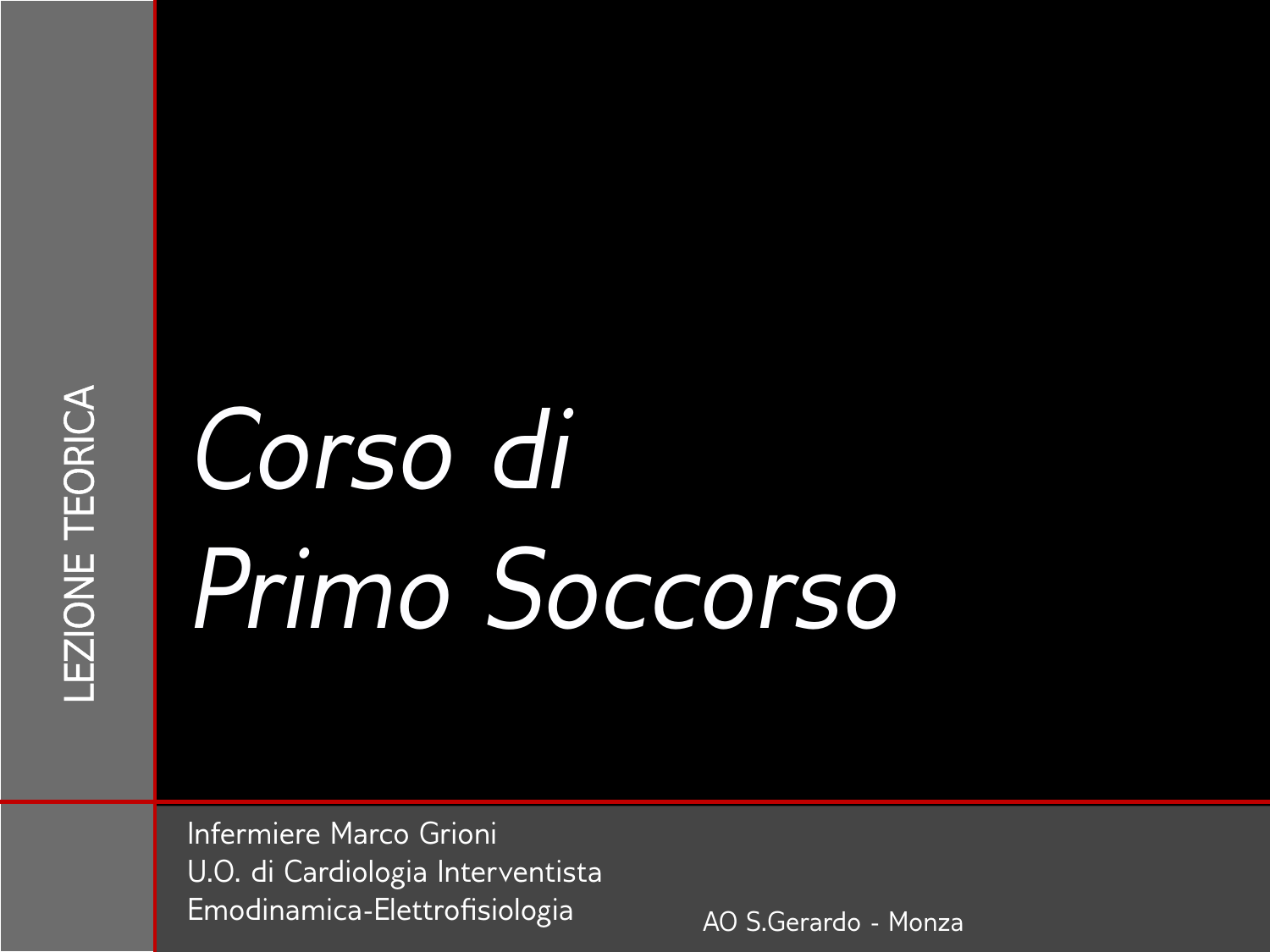

# Corso di Primo Soccorso
LEZIONE TEORICA

Infermiere Marco Grioni
U.O. di Cardiologia Interventista
Emodinamica-Elettrofisiologia
AO S.Gerardo - Monza